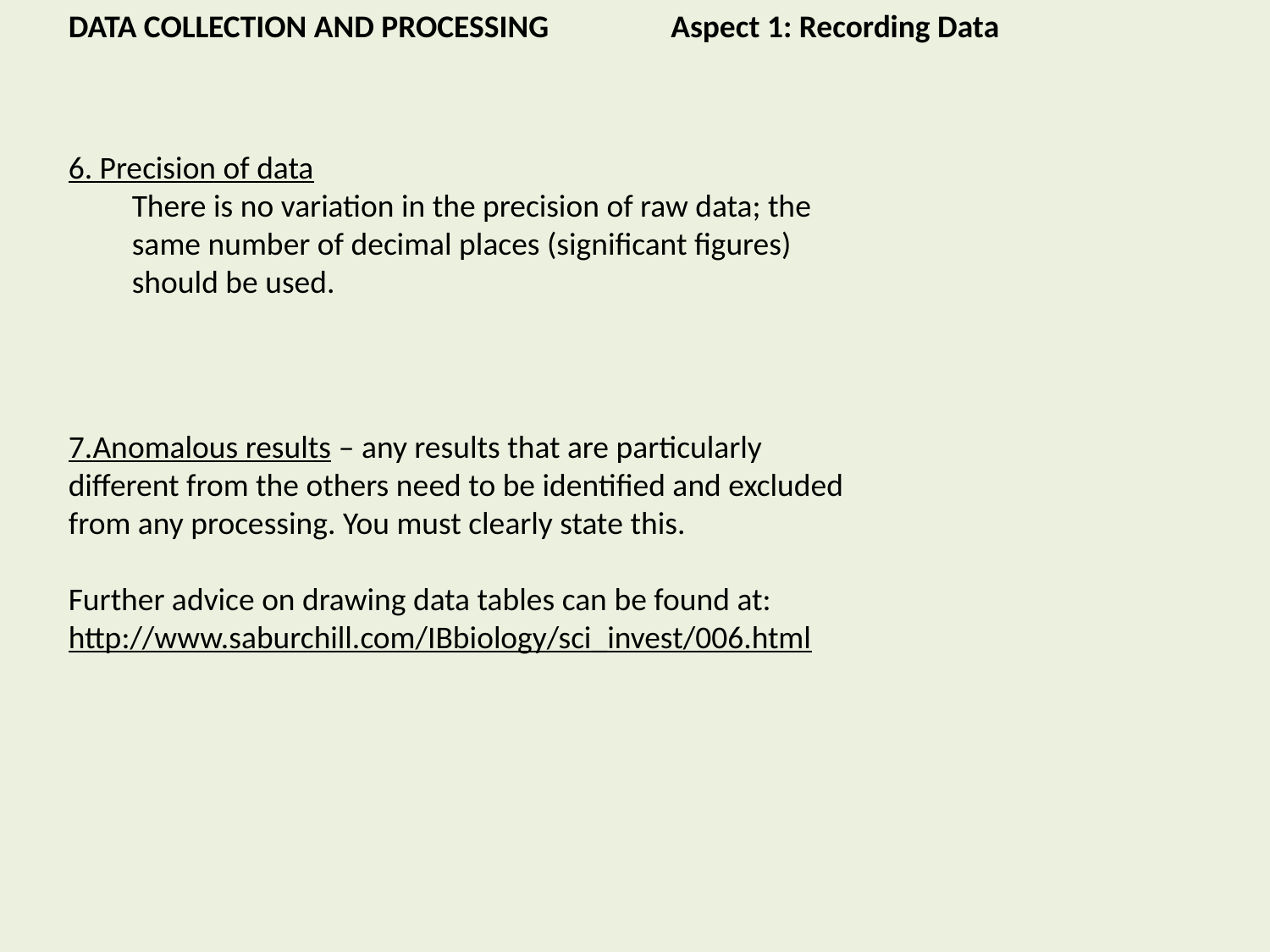

DATA COLLECTION AND PROCESSING                 Aspect 1: Recording Data
6. Precision of data
There is no variation in the precision of raw data; the same number of decimal places (significant figures) should be used.

7.Anomalous results – any results that are particularly different from the others need to be identified and excluded from any processing. You must clearly state this.

Further advice on drawing data tables can be found at:
http://www.saburchill.com/IBbiology/sci_invest/006.html